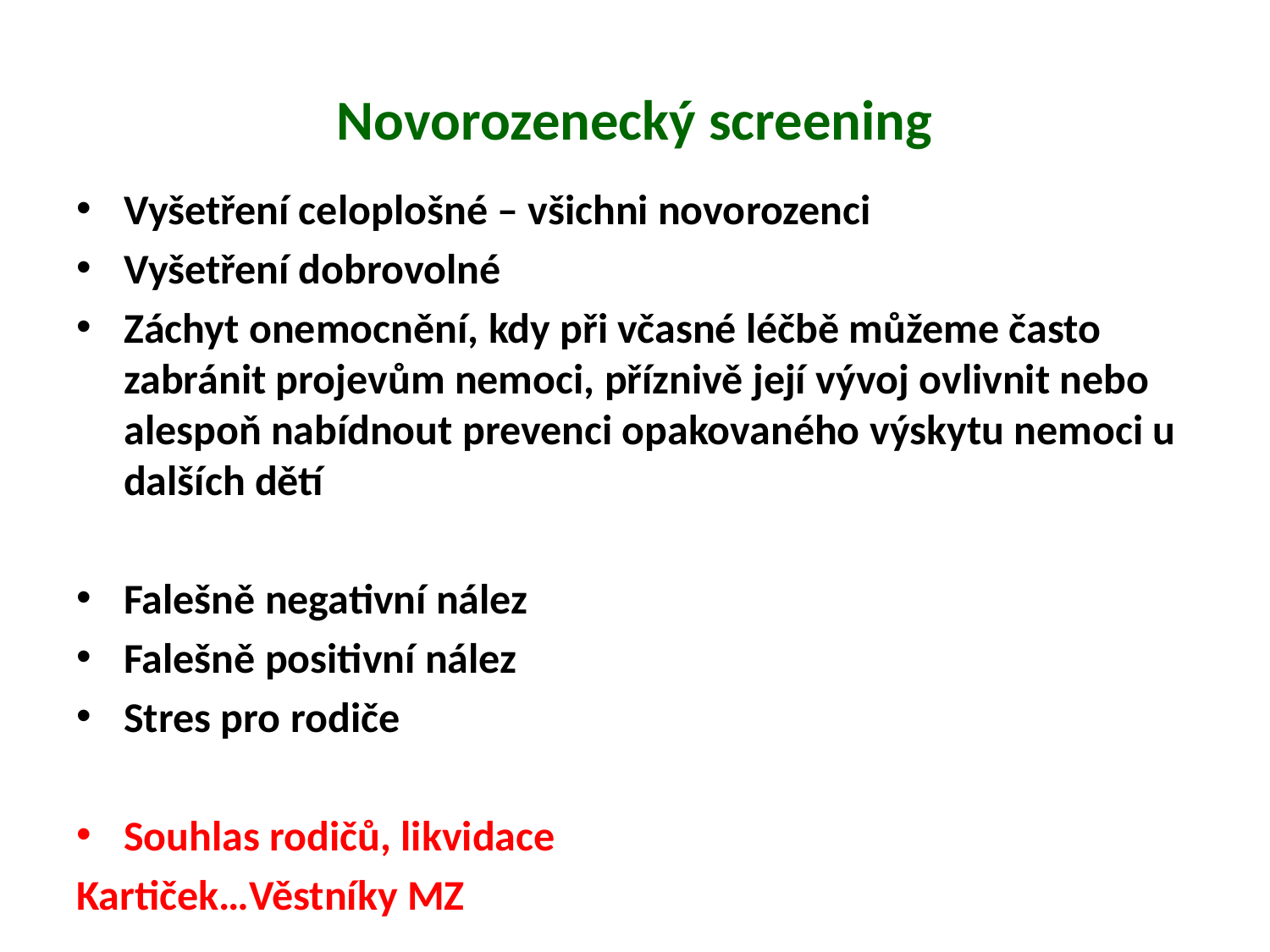

# Novorozenecký screening
Vyšetření celoplošné – všichni novorozenci
Vyšetření dobrovolné
Záchyt onemocnění, kdy při včasné léčbě můžeme často zabránit projevům nemoci, příznivě její vývoj ovlivnit nebo alespoň nabídnout prevenci opakovaného výskytu nemoci u dalších dětí

Falešně negativní nález
Falešně positivní nález
Stres pro rodiče

Souhlas rodičů, likvidace
Kartiček…Věstníky MZ